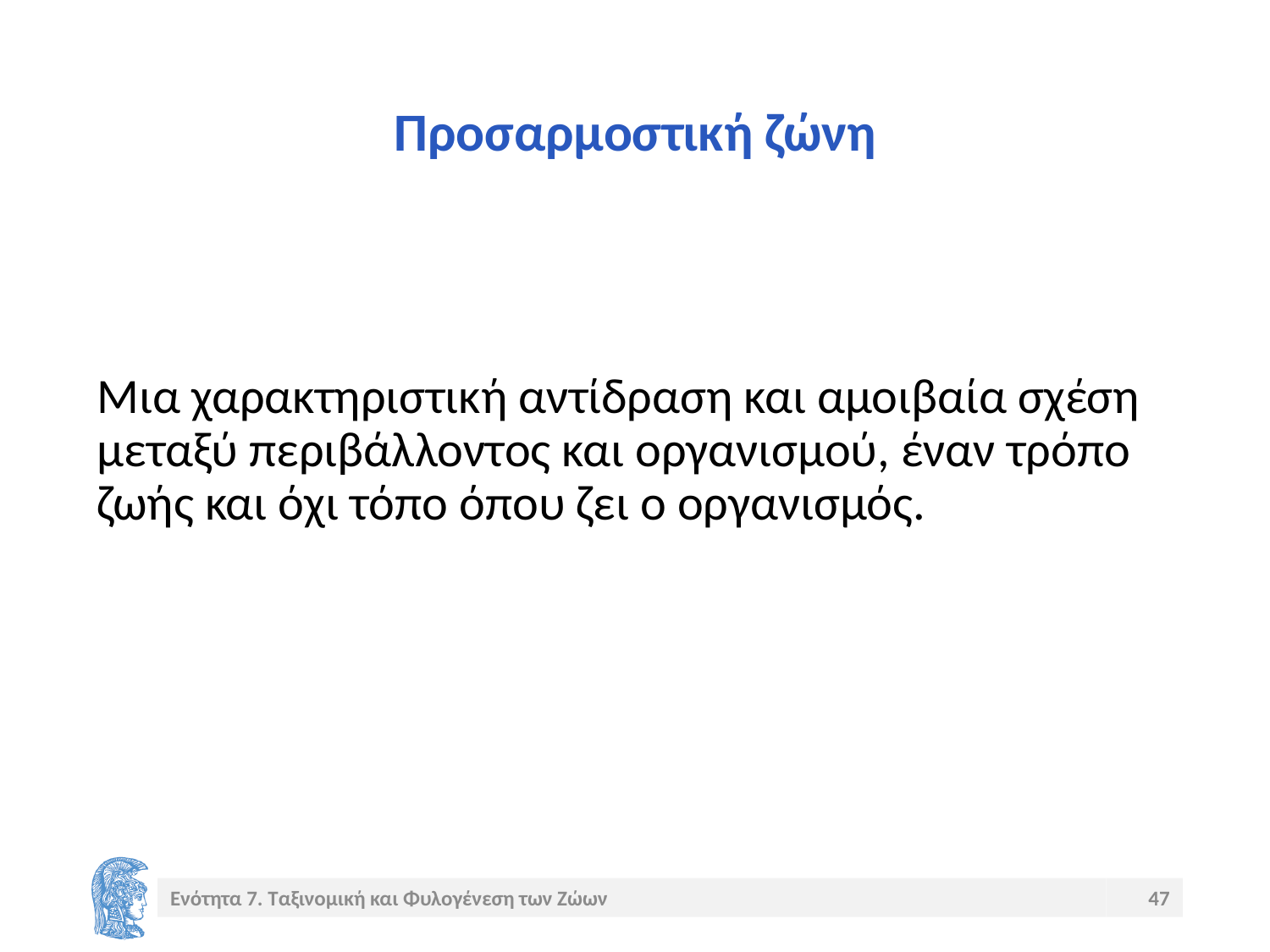

# Προσαρμοστική ζώνη

Μια χαρακτηριστική αντίδραση και αμοιβαία σχέση μεταξύ περιβάλλοντος και οργανισμού, έναν τρόπο ζωής και όχι τόπο όπου ζει ο οργανισμός.

Ενότητα 7. Ταξινομική και Φυλογένεση των Ζώων
47